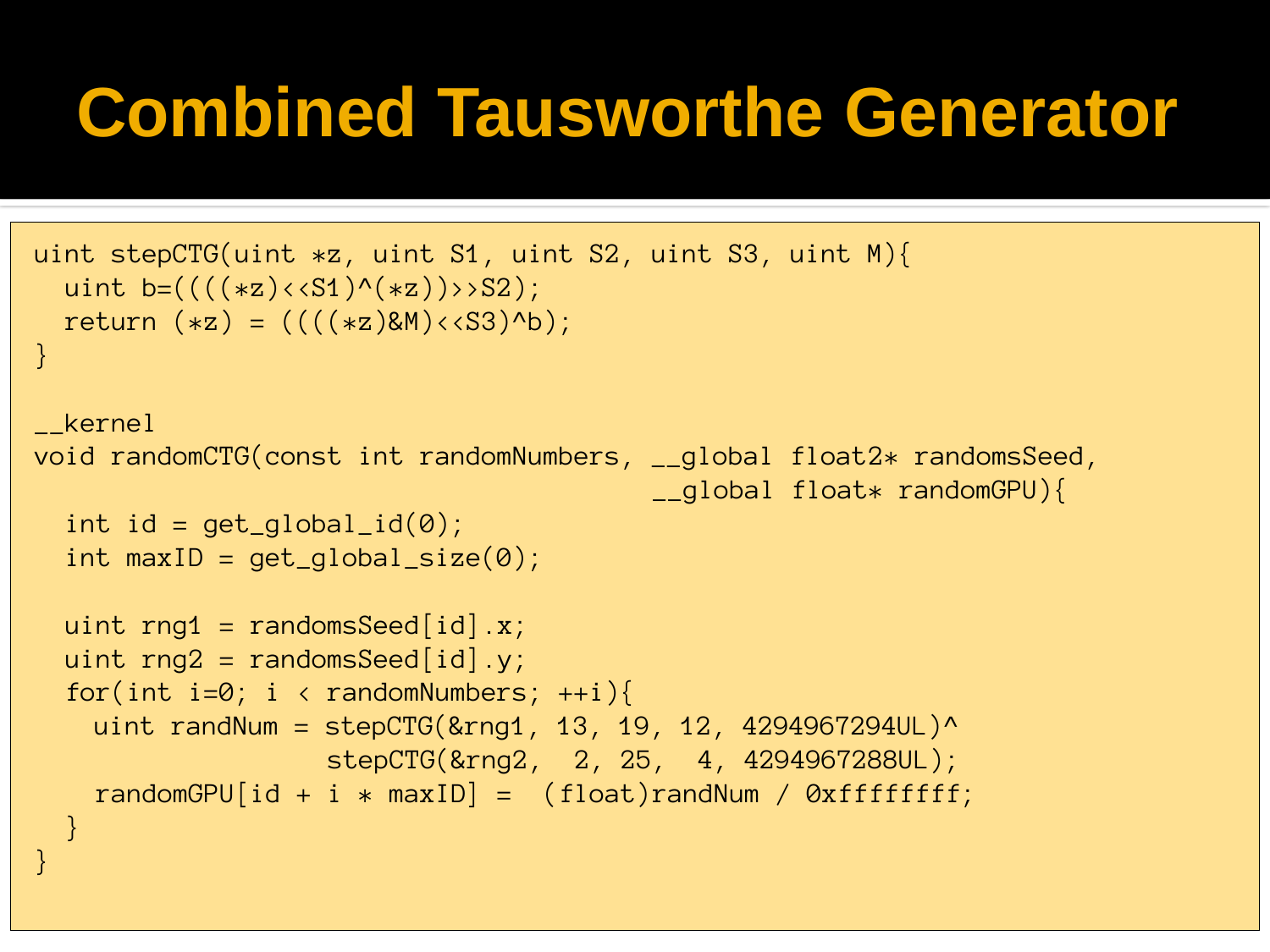

# Combined Tausworthe Generator
uint stepCTG(uint *z, uint S1, uint S2, uint S3, uint M){
  uint b=((((*z)<<S1)^(*z))>>S2);
  return (*z) = ((((*z)&M)<<S3)^b);
}

__kernel
void randomCTG(const int randomNumbers, __global float2* randomsSeed,
                                        __global float* randomGPU){
  int id = get_global_id(0);
  int maxID = get_global_size(0);

  uint rng1 = randomsSeed[id].x;
  uint rng2 = randomsSeed[id].y;
  for(int i=0; i < randomNumbers; ++i){
	 uint randNum = stepCTG(&rng1, 13, 19, 12, 4294967294UL)^
                   stepCTG(&rng2,  2, 25,  4, 4294967288UL);
    randomGPU[id + i * maxID] =  (float)randNum / 0xffffffff;
  }
}